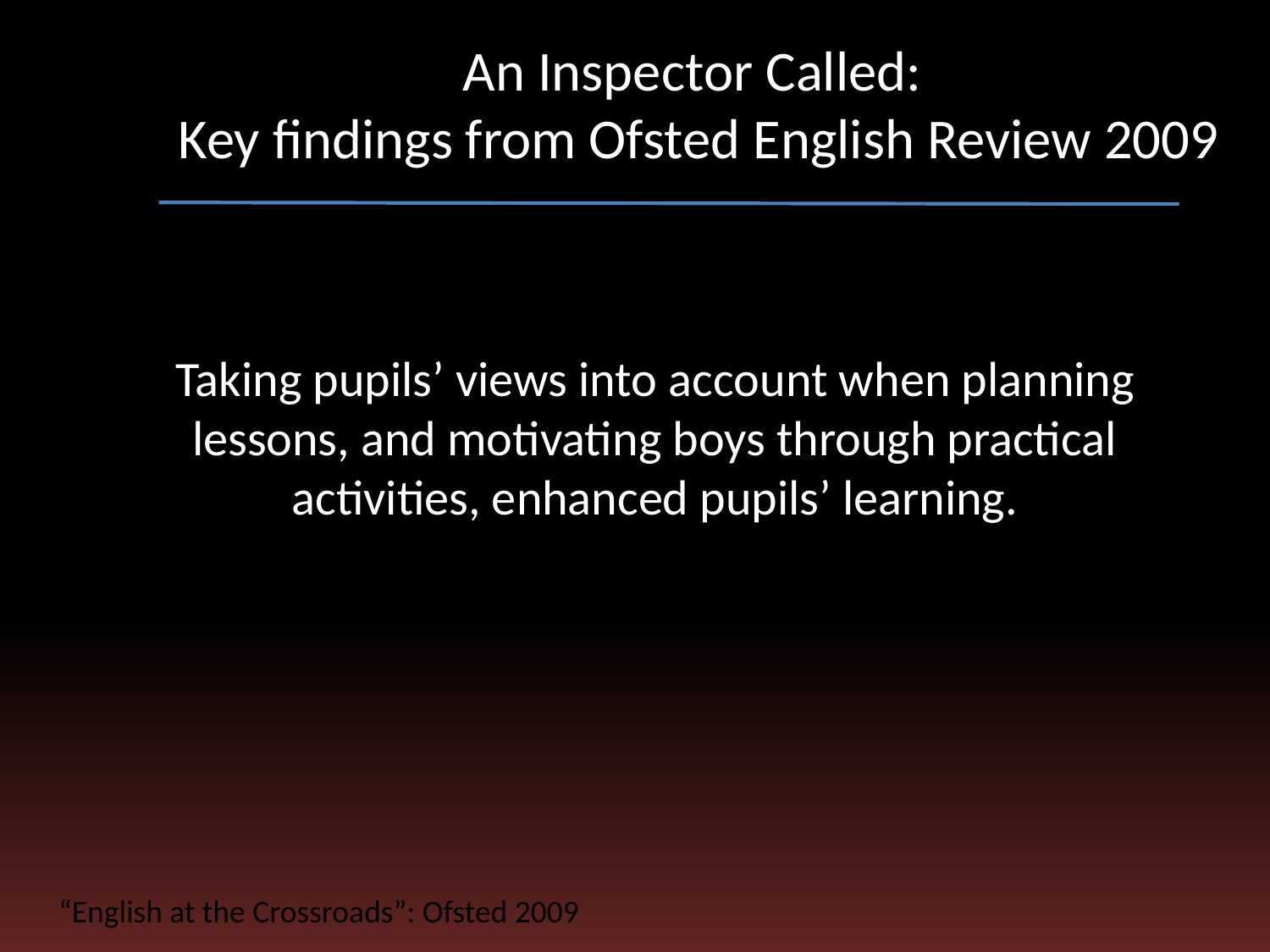

# An Inspector Called: Key findings from Ofsted English Review 2009
Taking pupils’ views into account when planning lessons, and motivating boys through practical activities, enhanced pupils’ learning.
“English at the Crossroads”: Ofsted 2009